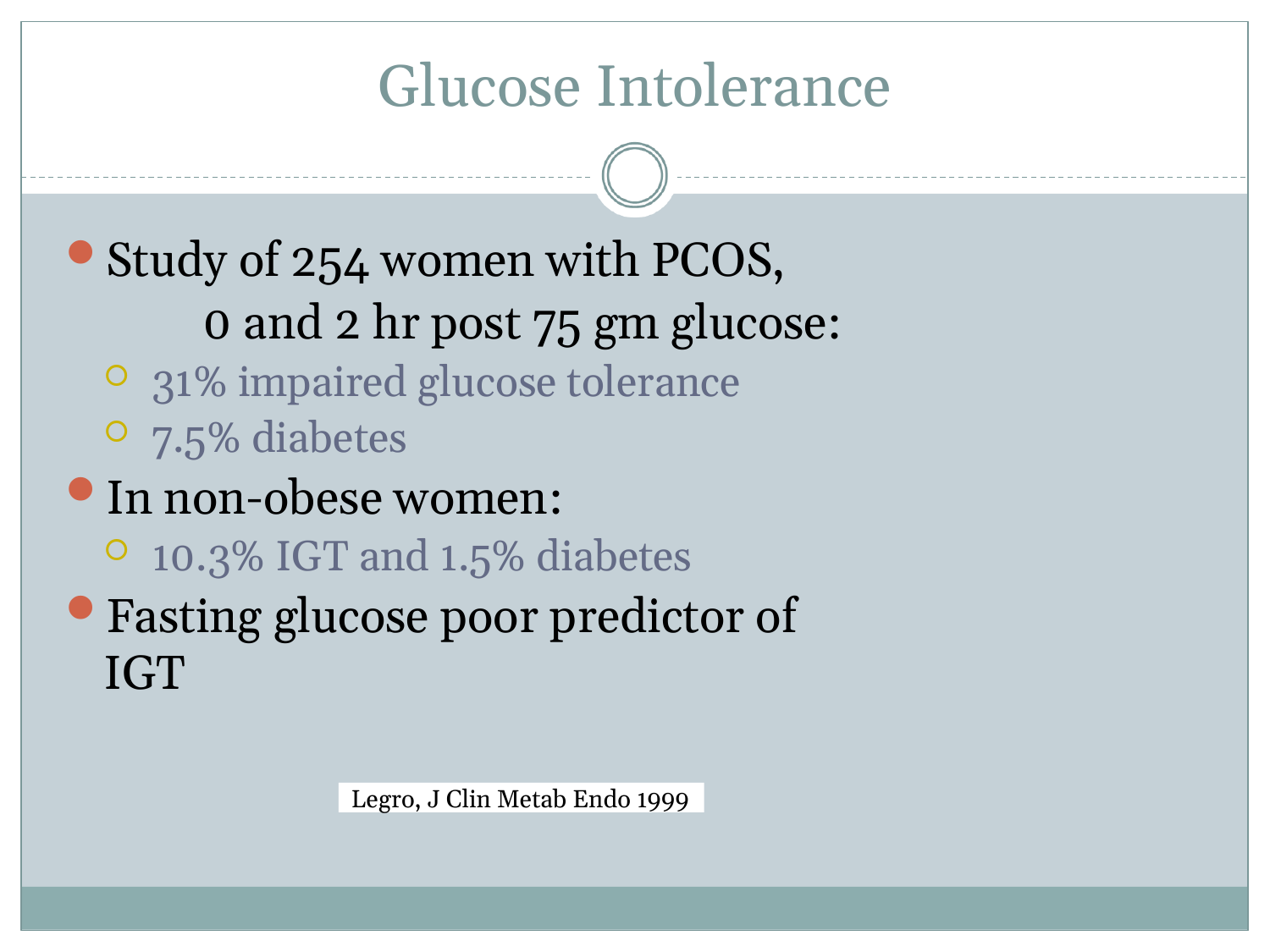

# Glucose Intolerance
Study of 254 women with PCOS,
0 and 2 hr post 75 gm glucose:
31% impaired glucose tolerance
7.5% diabetes
In non-obese women:
10.3% IGT and 1.5% diabetes
Fasting glucose poor predictor of IGT
Legro, J Clin Metab Endo 1999